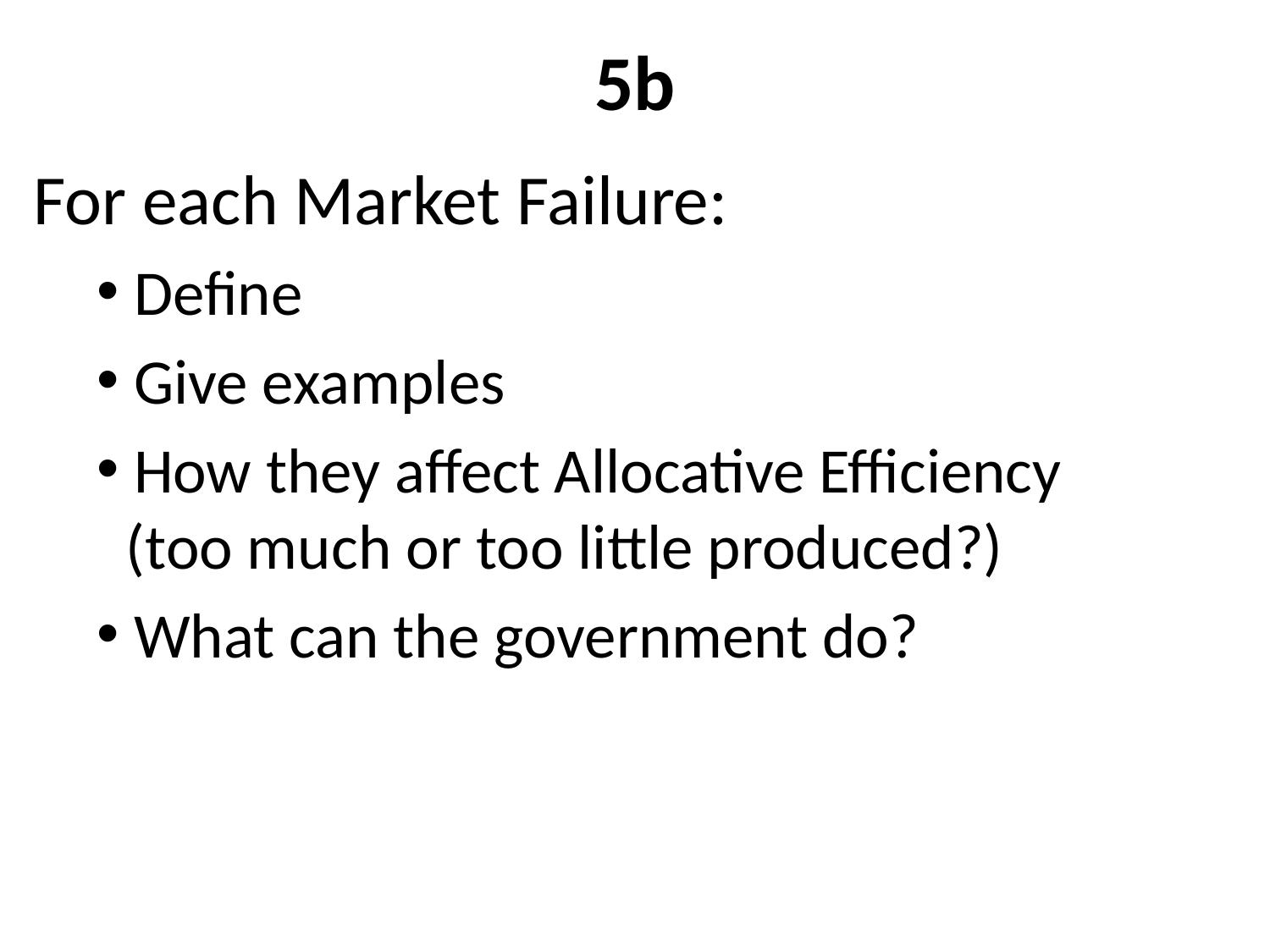

# 5b
For each Market Failure:
 Define
 Give examples
 How they affect Allocative Efficiency
  (too much or too little produced?)
 What can the government do?